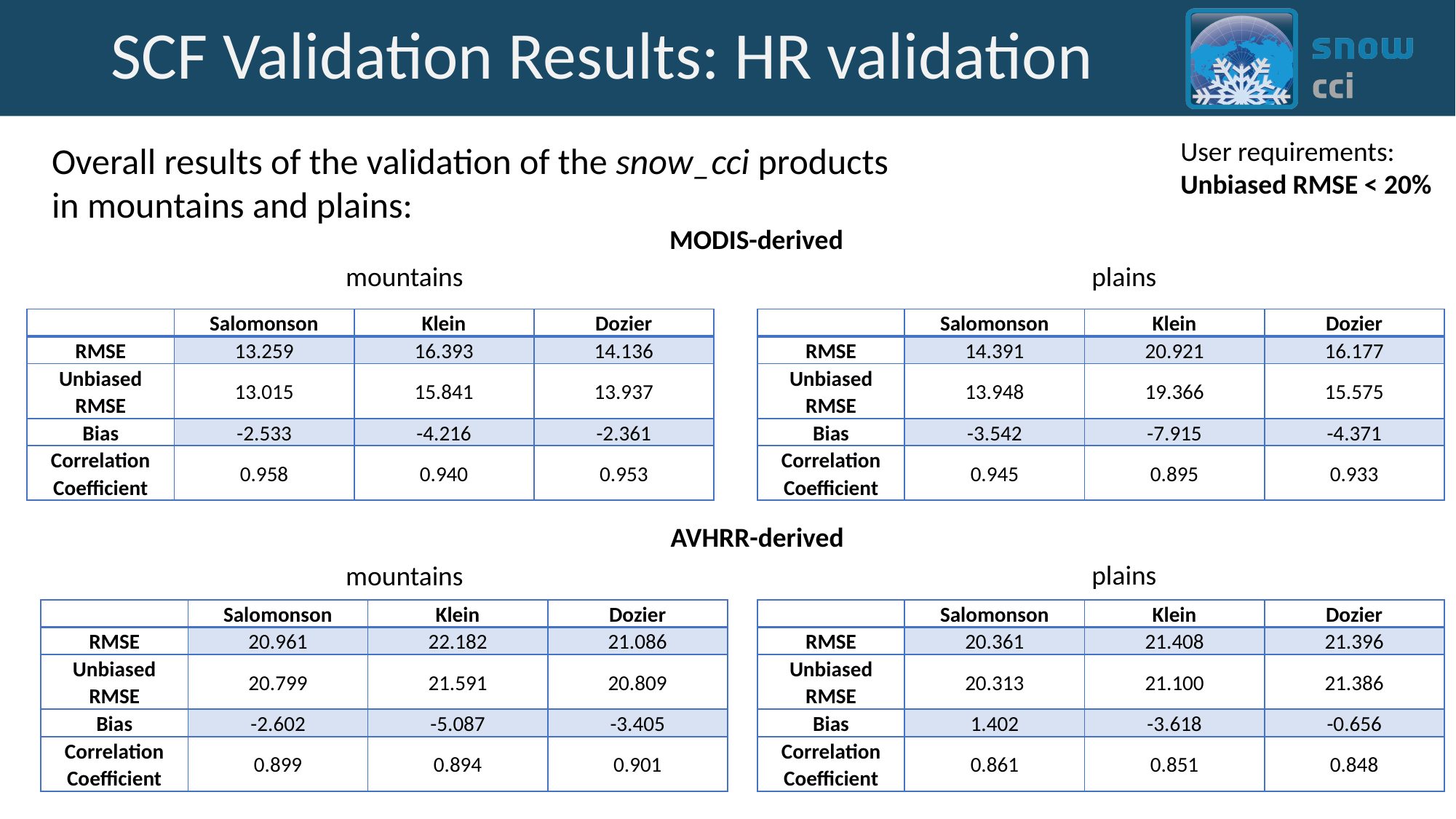

# SCF Validation Results: HR validation
User requirements:
Unbiased RMSE < 20%
Overall results of the validation of the snow_cci products in mountains and plains:
MODIS-derived
mountains
plains
|  | Salomonson | Klein | Dozier |
| --- | --- | --- | --- |
| RMSE | 13.259 | 16.393 | 14.136 |
| Unbiased RMSE | 13.015 | 15.841 | 13.937 |
| Bias | -2.533 | -4.216 | -2.361 |
| Correlation Coefficient | 0.958 | 0.940 | 0.953 |
|  | Salomonson | Klein | Dozier |
| --- | --- | --- | --- |
| RMSE | 14.391 | 20.921 | 16.177 |
| Unbiased RMSE | 13.948 | 19.366 | 15.575 |
| Bias | -3.542 | -7.915 | -4.371 |
| Correlation Coefficient | 0.945 | 0.895 | 0.933 |
AVHRR-derived
plains
mountains
|  | Salomonson | Klein | Dozier |
| --- | --- | --- | --- |
| RMSE | 20.961 | 22.182 | 21.086 |
| Unbiased RMSE | 20.799 | 21.591 | 20.809 |
| Bias | -2.602 | -5.087 | -3.405 |
| Correlation Coefficient | 0.899 | 0.894 | 0.901 |
|  | Salomonson | Klein | Dozier |
| --- | --- | --- | --- |
| RMSE | 20.361 | 21.408 | 21.396 |
| Unbiased RMSE | 20.313 | 21.100 | 21.386 |
| Bias | 1.402 | -3.618 | -0.656 |
| Correlation Coefficient | 0.861 | 0.851 | 0.848 |